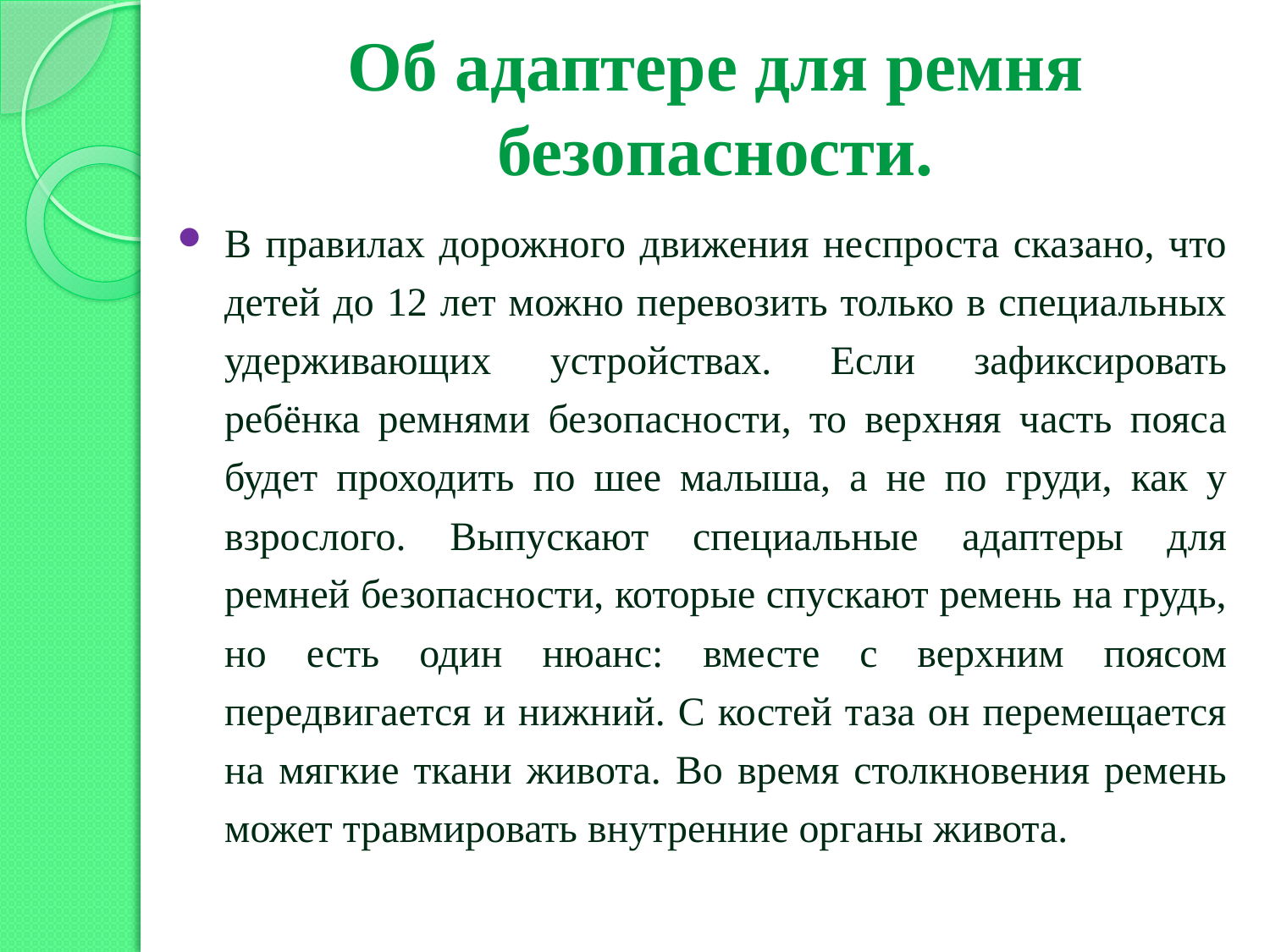

# Об адаптере для ремня безопасности.
В правилах дорожного движения неспроста сказано, что детей до 12 лет можно перевозить только в специальных удерживающих устройствах. Если зафиксировать ребёнка ремнями безопасности, то верхняя часть пояса будет проходить по шее малыша, а не по груди, как у взрослого. Выпускают специальные адаптеры для ремней безопасности, которые спускают ремень на грудь, но есть один нюанс: вместе с верхним поясом передвигается и нижний. С костей таза он перемещается на мягкие ткани живота. Во время столкновения ремень может травмировать внутренние органы живота.